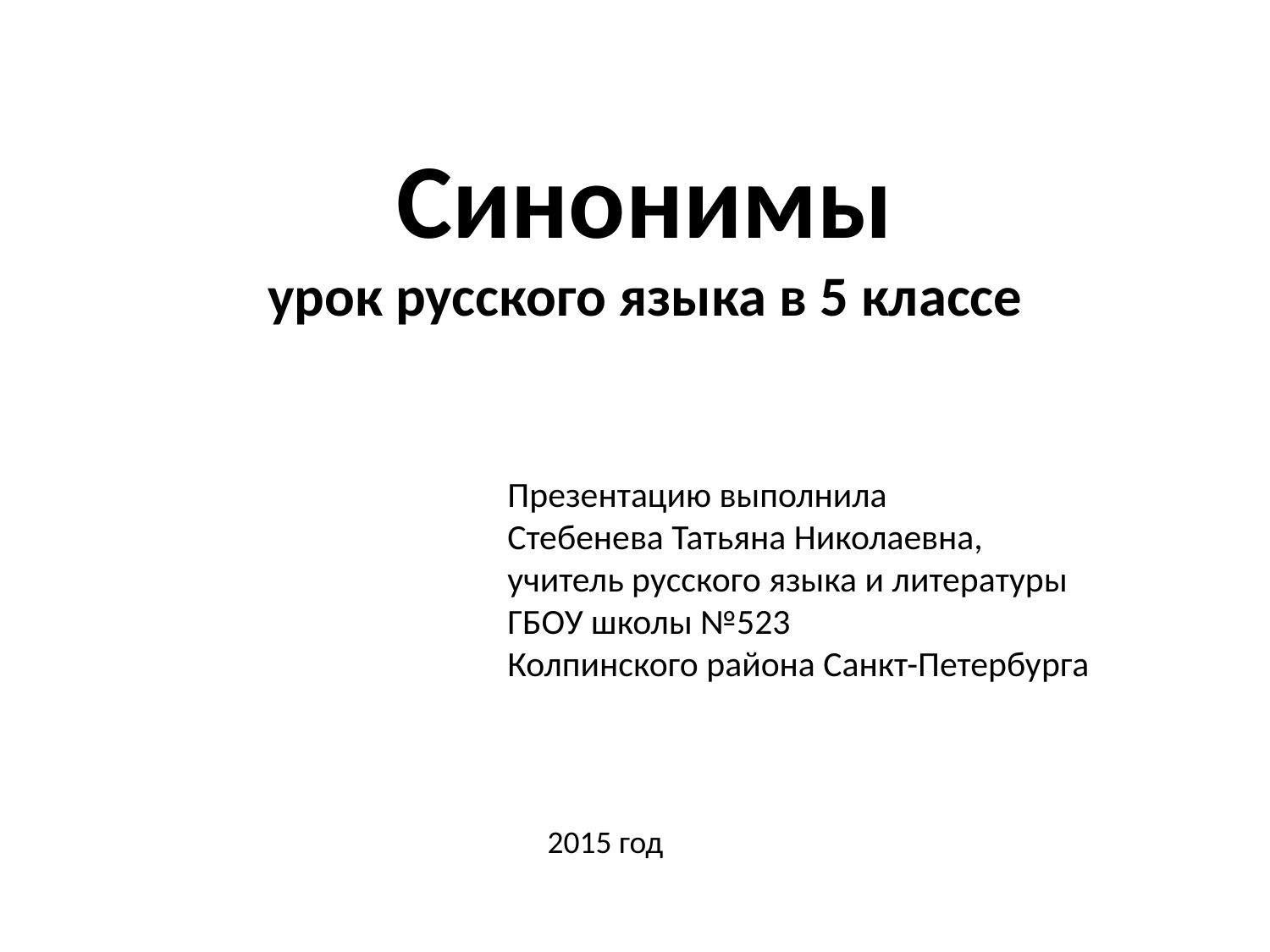

Синонимы
урок русского языка в 5 классе
Презентацию выполнила
Стебенева Татьяна Николаевна,
учитель русского языка и литературы
ГБОУ школы №523
Колпинского района Санкт-Петербурга
2015 год